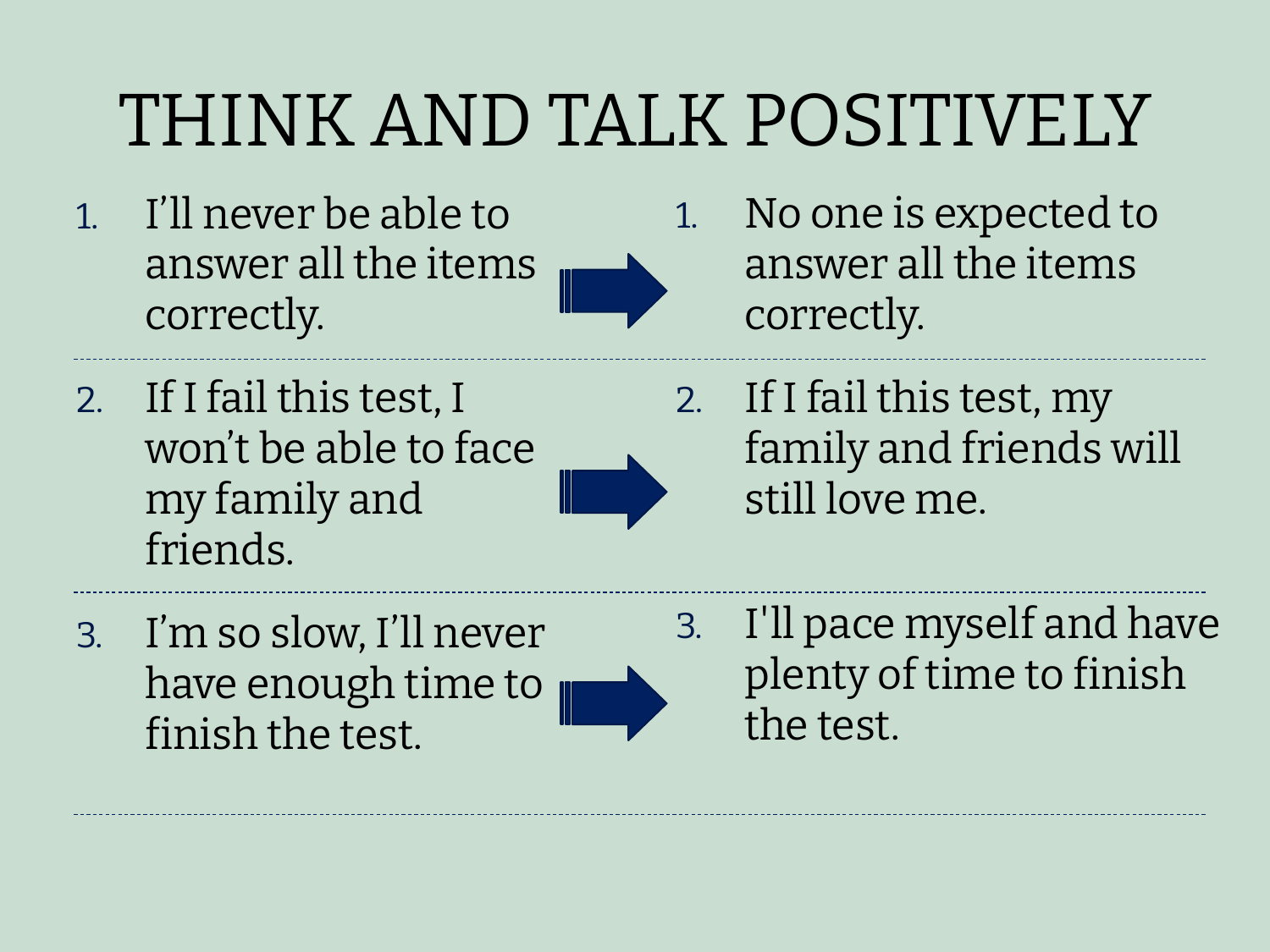

# Think and Talk Positively
I’ll never be able to answer all the items correctly.
If I fail this test, I won’t be able to face my family and friends.
I’m so slow, I’ll never have enough time to finish the test.

No one is expected to answer all the items correctly.
If I fail this test, my family and friends will still love me.
I'll pace myself and have plenty of time to finish the test.